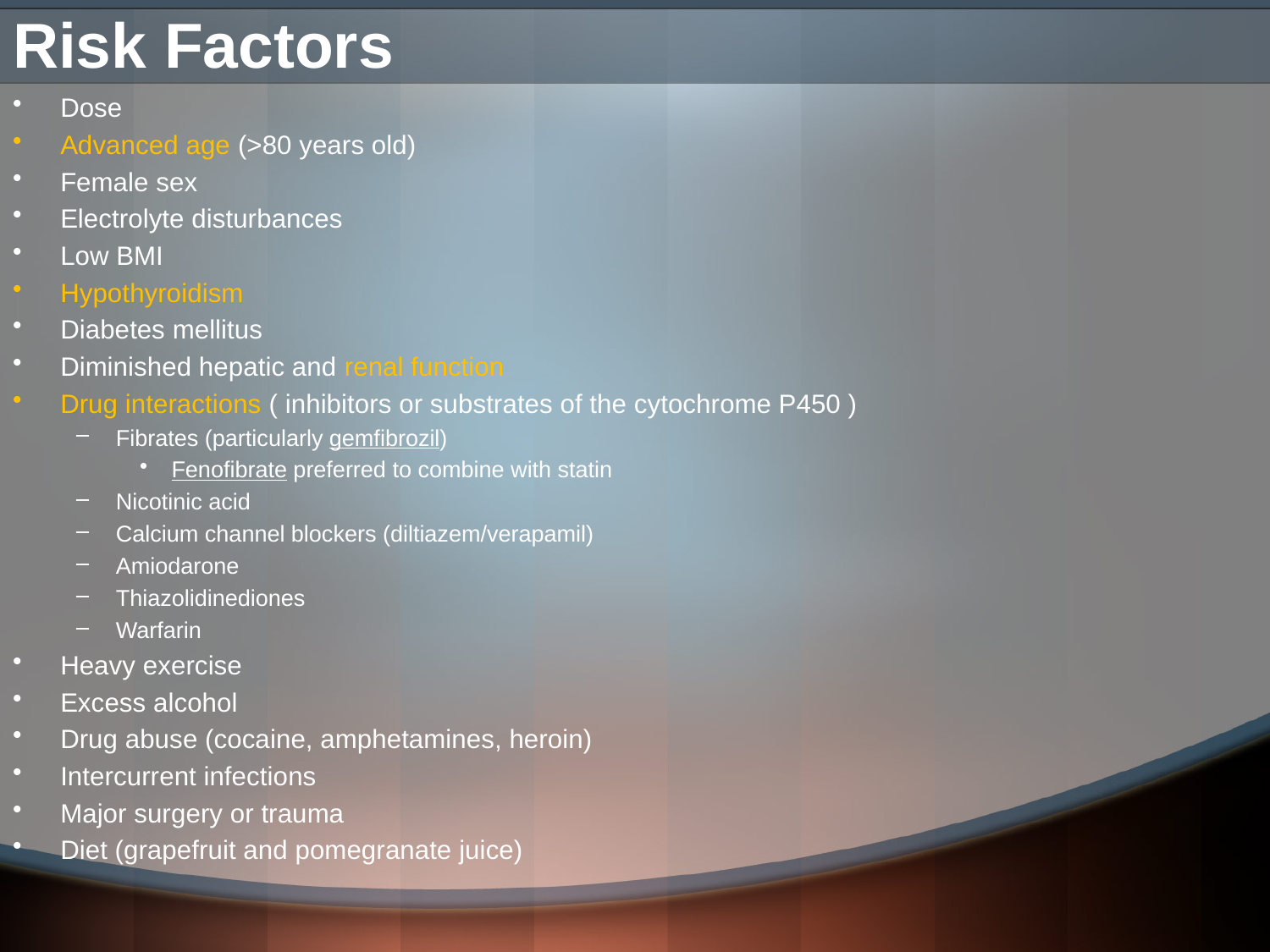

# Risk Factors
Dose
Advanced age (>80 years old)
Female sex
Electrolyte disturbances
Low BMI
Hypothyroidism
Diabetes mellitus
Diminished hepatic and renal function
Drug interactions ( inhibitors or substrates of the cytochrome P450 )
Fibrates (particularly gemfibrozil)
Fenofibrate preferred to combine with statin
Nicotinic acid
Calcium channel blockers (diltiazem/verapamil)
Amiodarone
Thiazolidinediones
Warfarin
Heavy exercise
Excess alcohol
Drug abuse (cocaine, amphetamines, heroin)
Intercurrent infections
Major surgery or trauma
Diet (grapefruit and pomegranate juice)